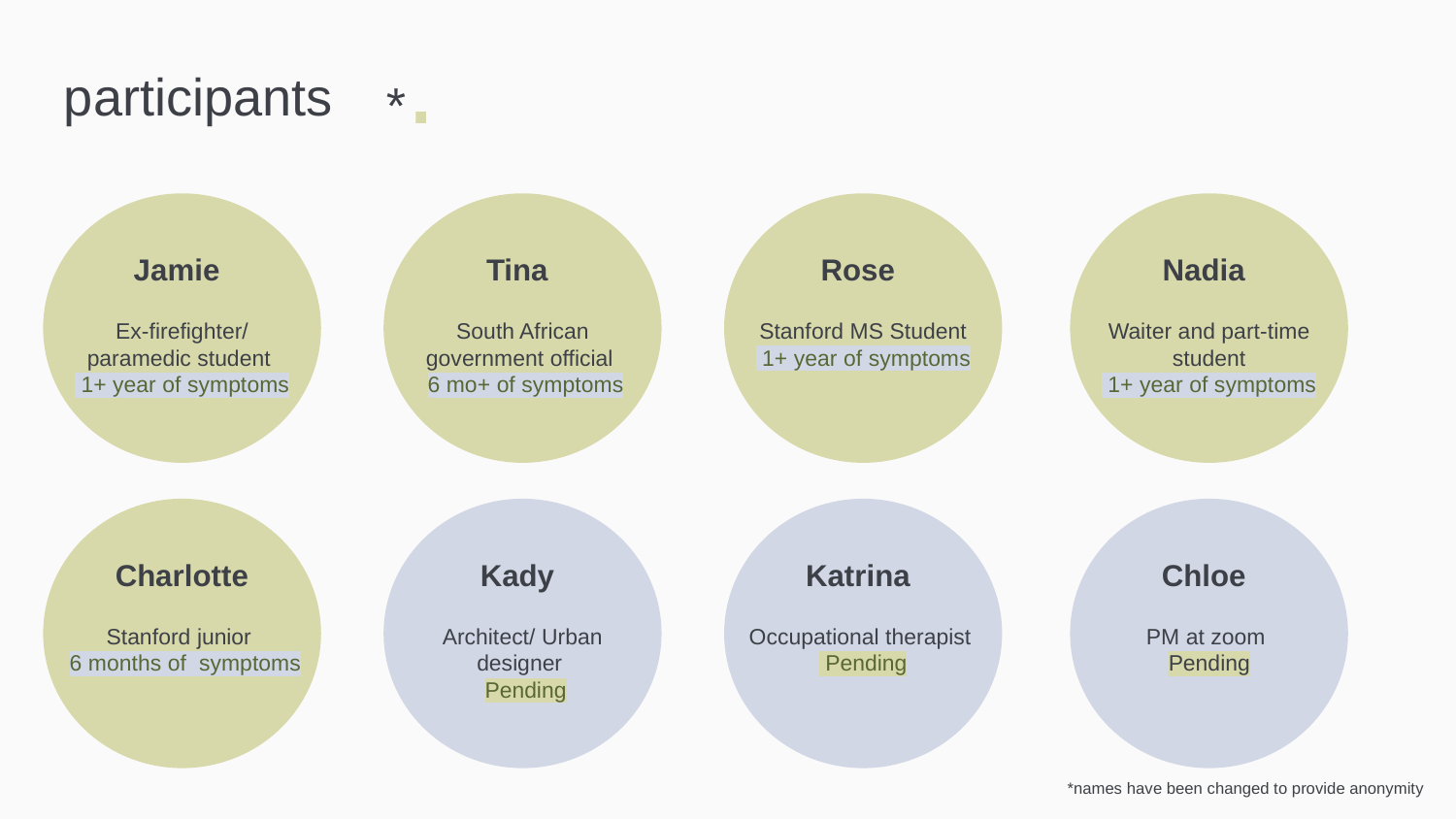

*.

participants

Jamie
Ex-firefighter/
paramedic student
 1+ year of symptoms

Tina
South African government official
 6 mo+ of symptoms

Rose
Stanford MS Student
 1+ year of symptoms

Nadia
Waiter and part-time student
 1+ year of symptoms

Charlotte
Stanford junior
 6 months of  symptoms

Kady
Katrina
Chloe
Architect/ Urban designer
 Pending
Occupational therapist
 Pending
PM at zoom
Pending
*names have been changed to provide anonymity